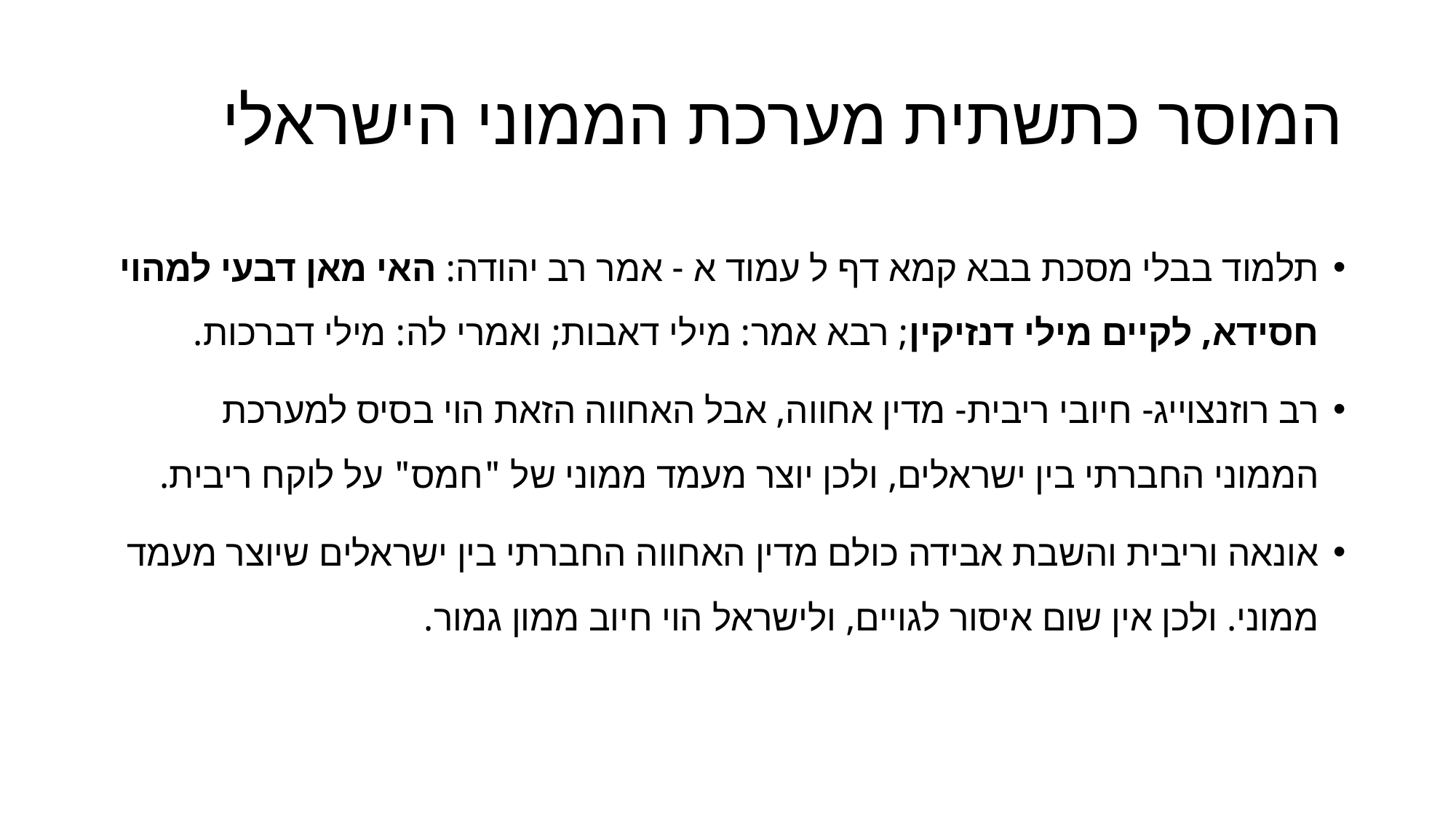

# המוסר כתשתית מערכת הממוני הישראלי
תלמוד בבלי מסכת בבא קמא דף ל עמוד א - אמר רב יהודה: האי מאן דבעי למהוי חסידא, לקיים מילי דנזיקין; רבא אמר: מילי דאבות; ואמרי לה: מילי דברכות.
רב רוזנצוייג- חיובי ריבית- מדין אחווה, אבל האחווה הזאת הוי בסיס למערכת הממוני החברתי בין ישראלים, ולכן יוצר מעמד ממוני של "חמס" על לוקח ריבית.
אונאה וריבית והשבת אבידה כולם מדין האחווה החברתי בין ישראלים שיוצר מעמד ממוני. ולכן אין שום איסור לגויים, ולישראל הוי חיוב ממון גמור.